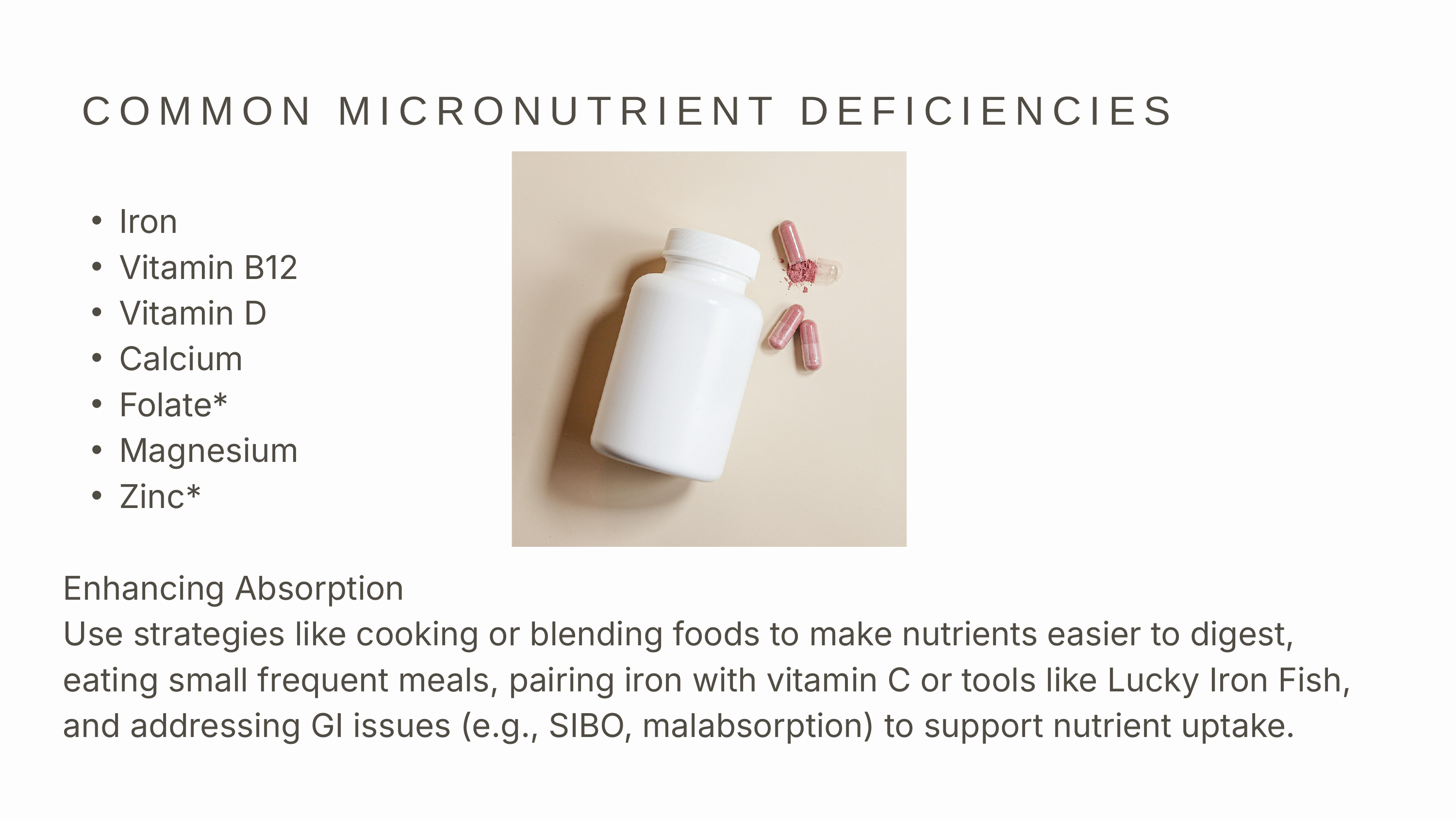

COMMON MICRONUTRIENT DEFICIENCIES

Iron
Vitamin B12
Vitamin D
Calcium
Folate*
Magnesium
Zinc*

Enhancing Absorption
Use strategies like cooking or blending foods to make nutrients easier to digest, eating small frequent meals, pairing iron with vitamin C or tools like Lucky Iron Fish, and addressing GI issues (e.g., SIBO, malabsorption) to support nutrient uptake.